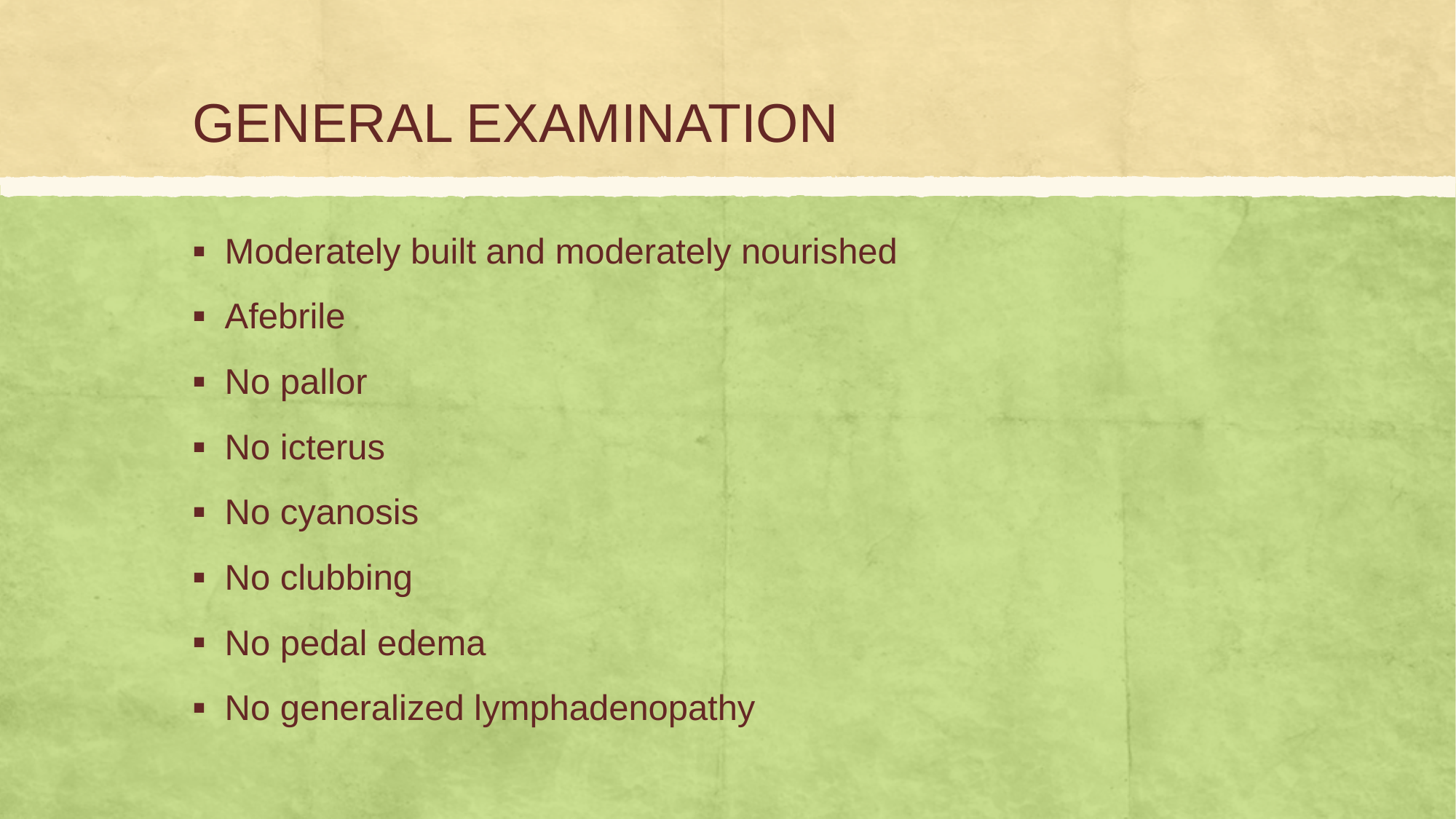

# GENERAL EXAMINATION
Moderately built and moderately nourished
Afebrile
No pallor
No icterus
No cyanosis
No clubbing
No pedal edema
No generalized lymphadenopathy